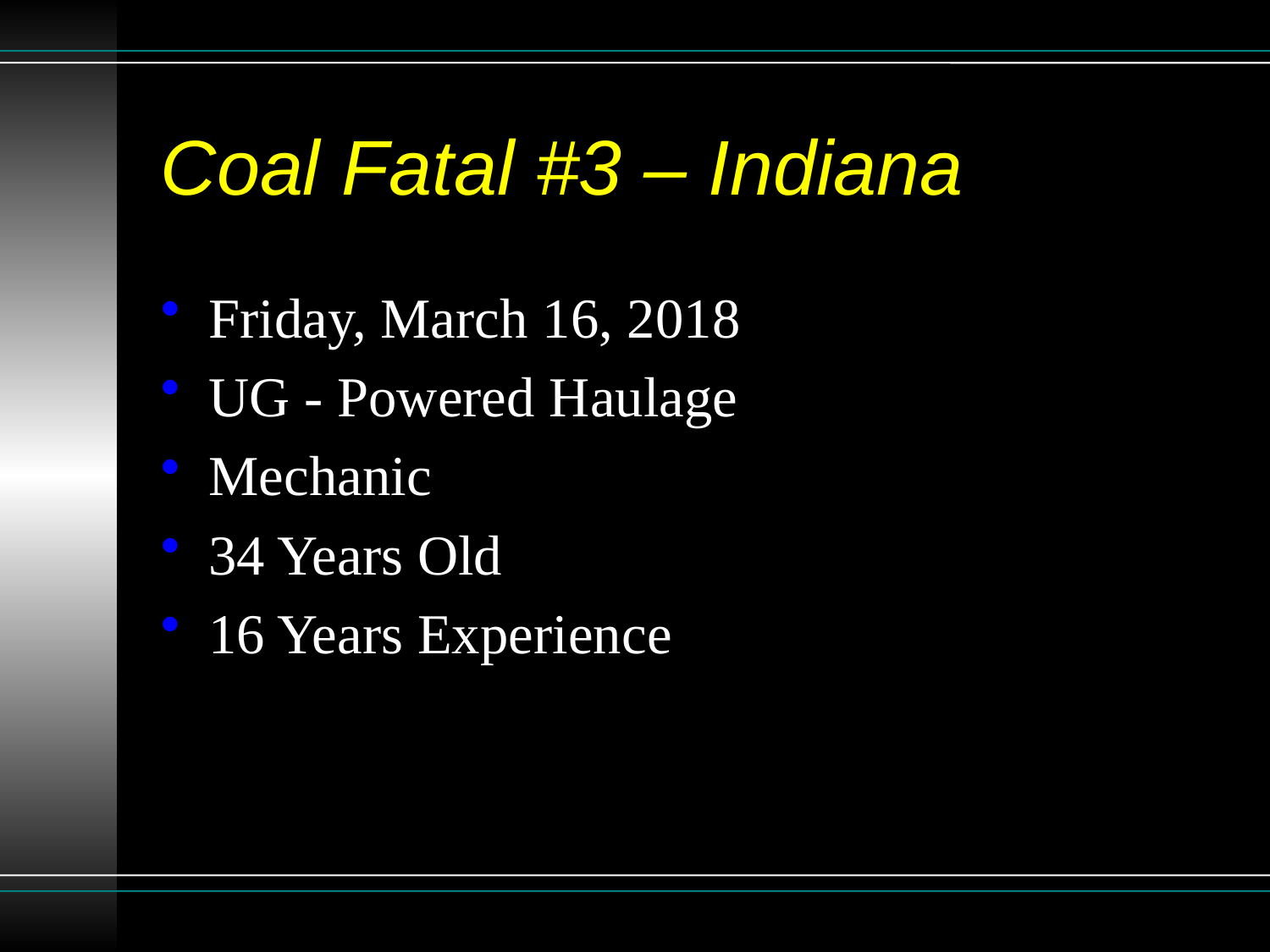

# Coal Fatal #3 – Indiana
Friday, March 16, 2018
UG - Powered Haulage
Mechanic
34 Years Old
16 Years Experience